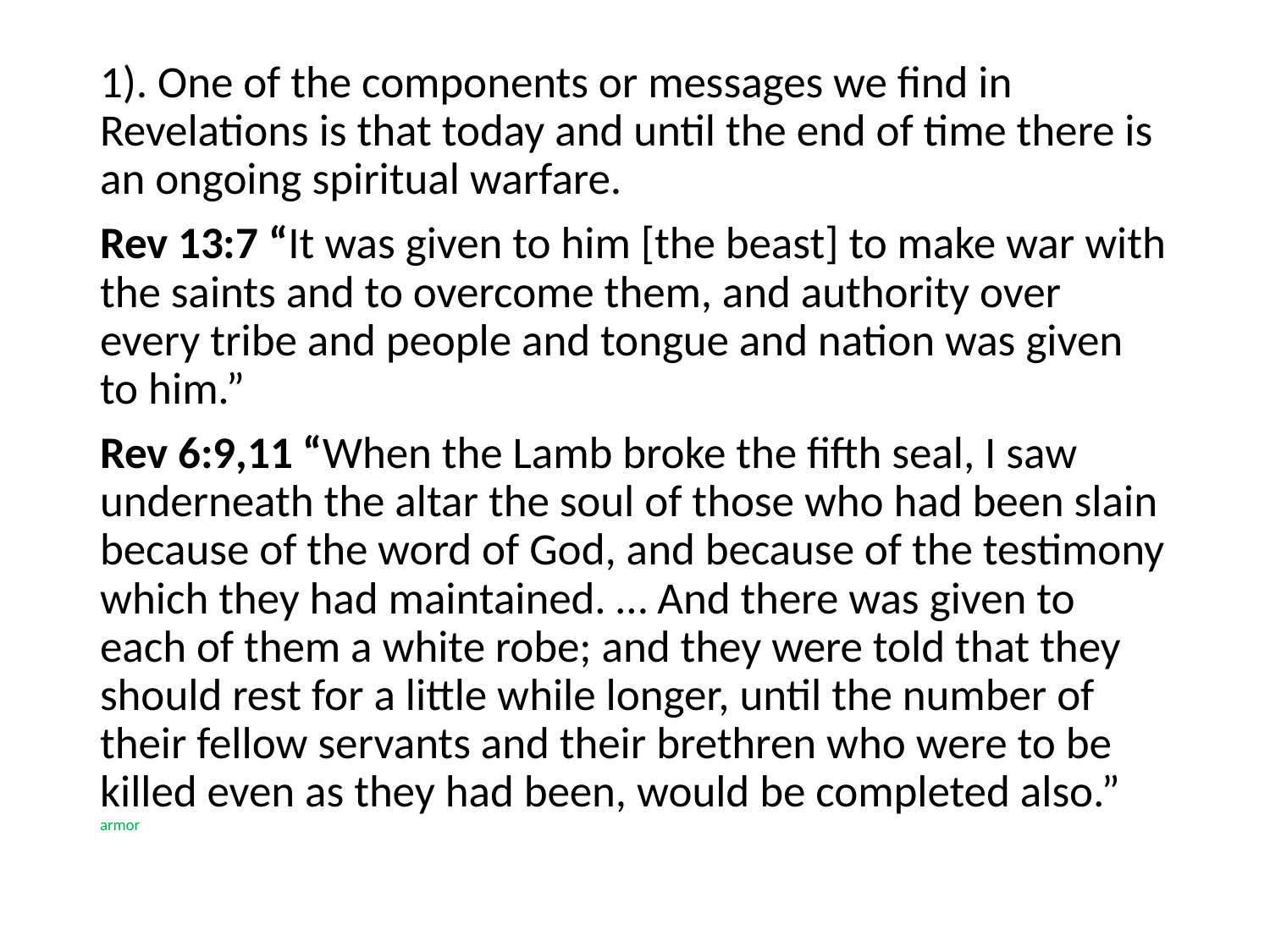

#
1). One of the components or messages we find in Revelations is that today and until the end of time there is an ongoing spiritual warfare.
Rev 13:7 “It was given to him [the beast] to make war with the saints and to overcome them, and authority over every tribe and people and tongue and nation was given to him.”
Rev 6:9,11 “When the Lamb broke the fifth seal, I saw underneath the altar the soul of those who had been slain because of the word of God, and because of the testimony which they had maintained. … And there was given to each of them a white robe; and they were told that they should rest for a little while longer, until the number of their fellow servants and their brethren who were to be killed even as they had been, would be completed also.”  armor